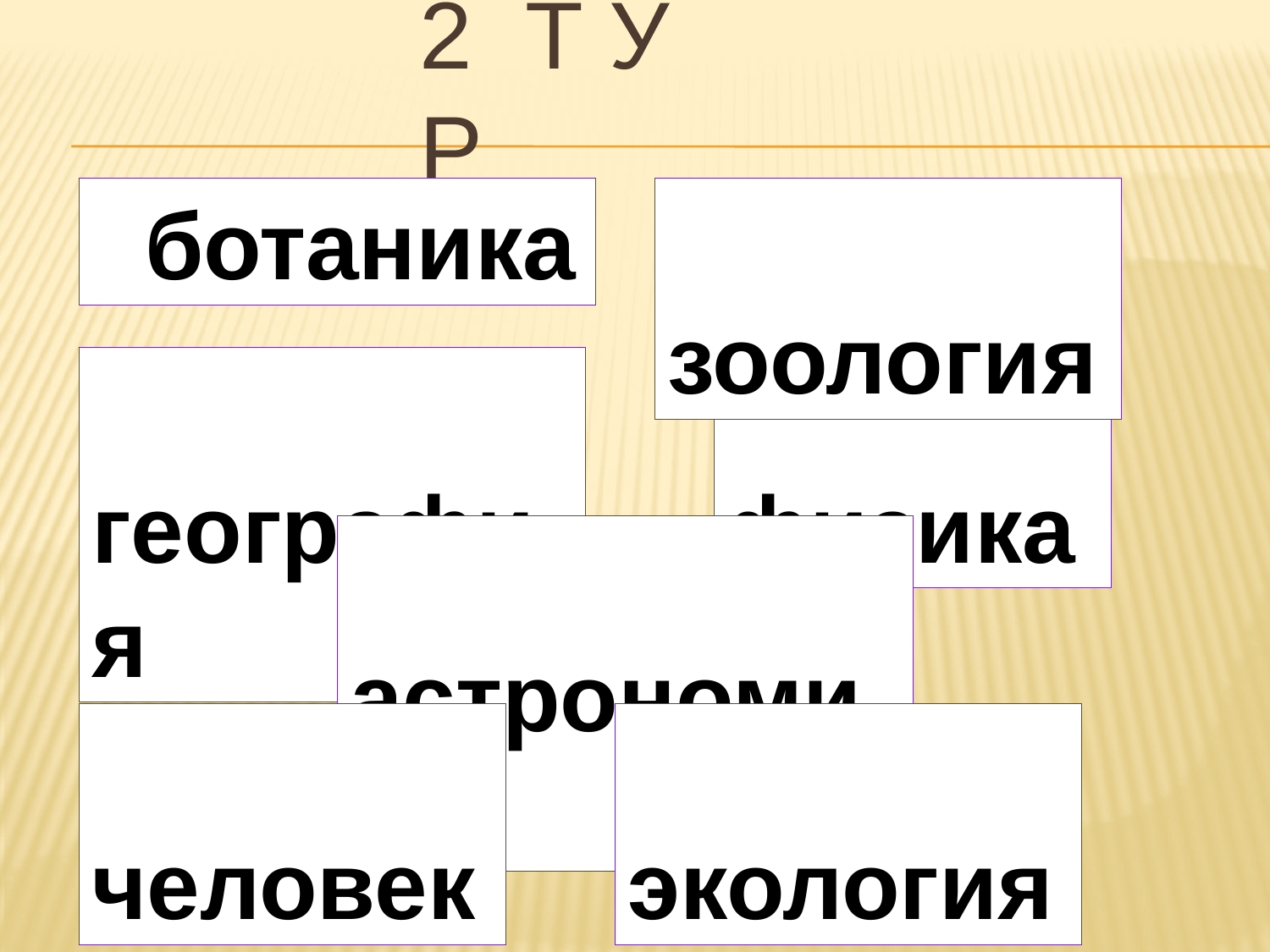

# 2  т у р
  ботаника
 зоология
 география
 физика
 астрономия
 человек
 экология